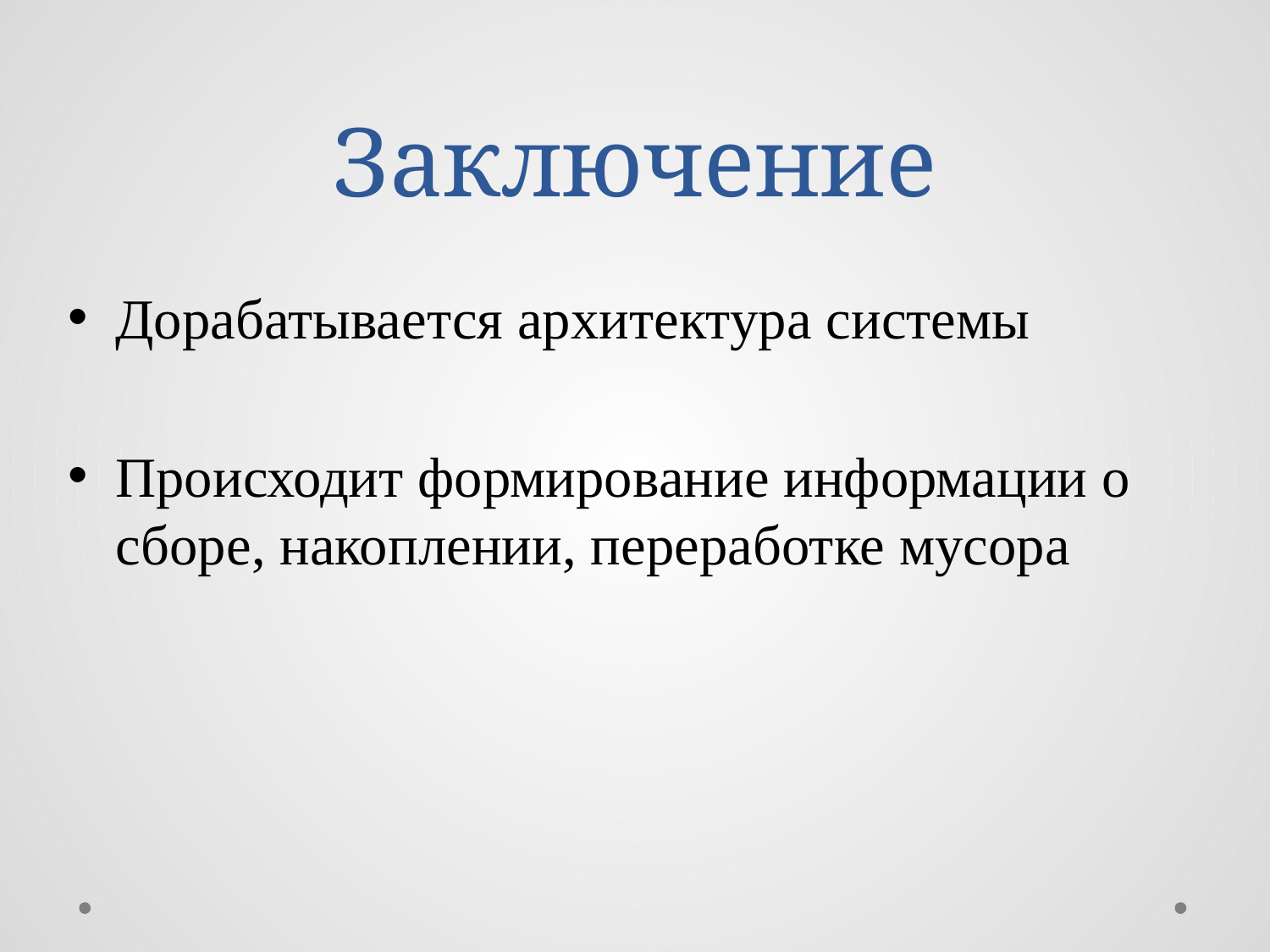

# Заключение
Дорабатывается архитектура системы

Происходит формирование информации о сборе, накоплении, переработке мусора